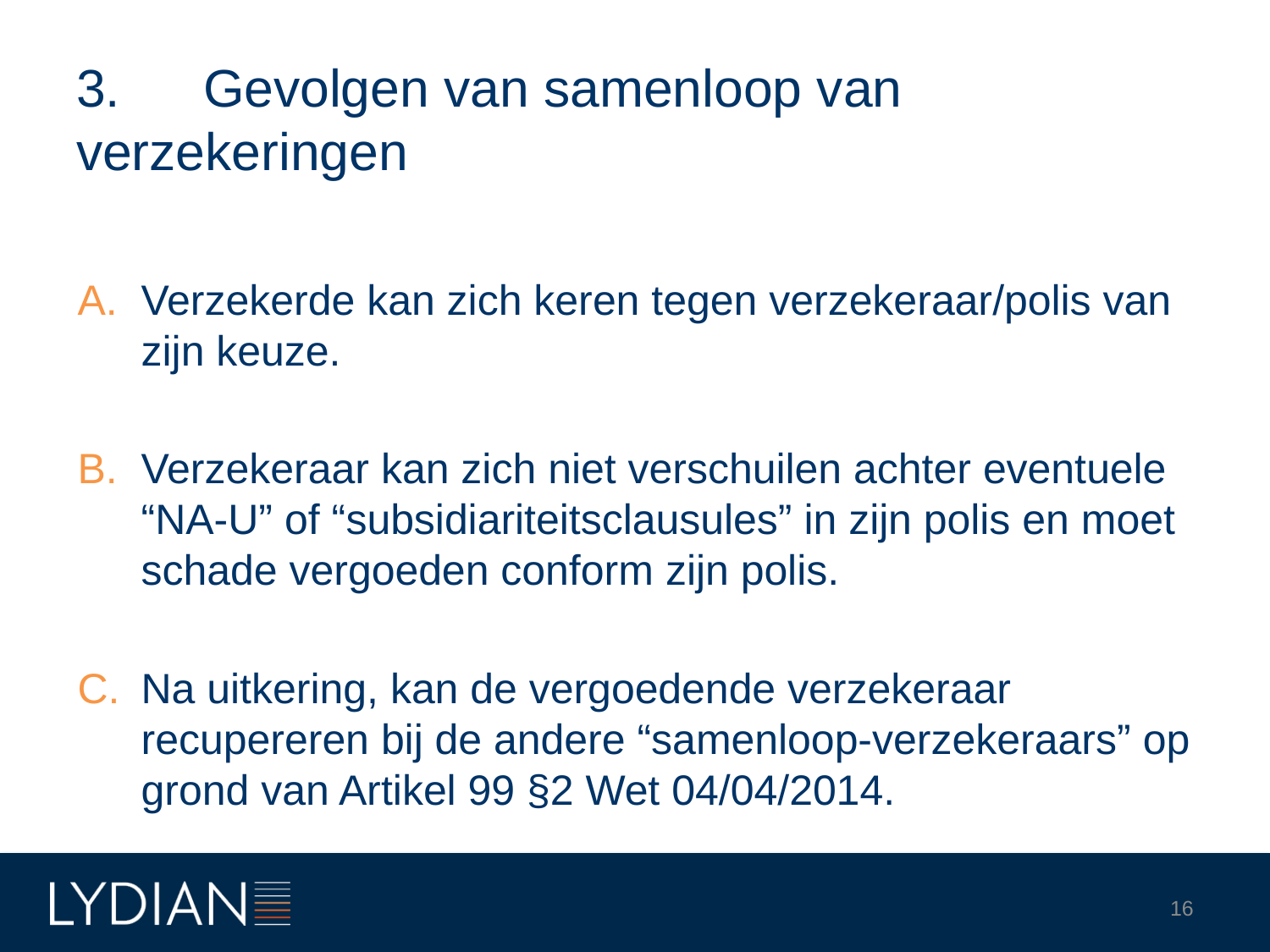

# 3. 	Gevolgen van samenloop van 	verzekeringen
Verzekerde kan zich keren tegen verzekeraar/polis van zijn keuze.

Verzekeraar kan zich niet verschuilen achter eventuele “NA-U” of “subsidiariteitsclausules” in zijn polis en moet schade vergoeden conform zijn polis.

Na uitkering, kan de vergoedende verzekeraar recupereren bij de andere “samenloop-verzekeraars” op grond van Artikel 99 §2 Wet 04/04/2014.

16